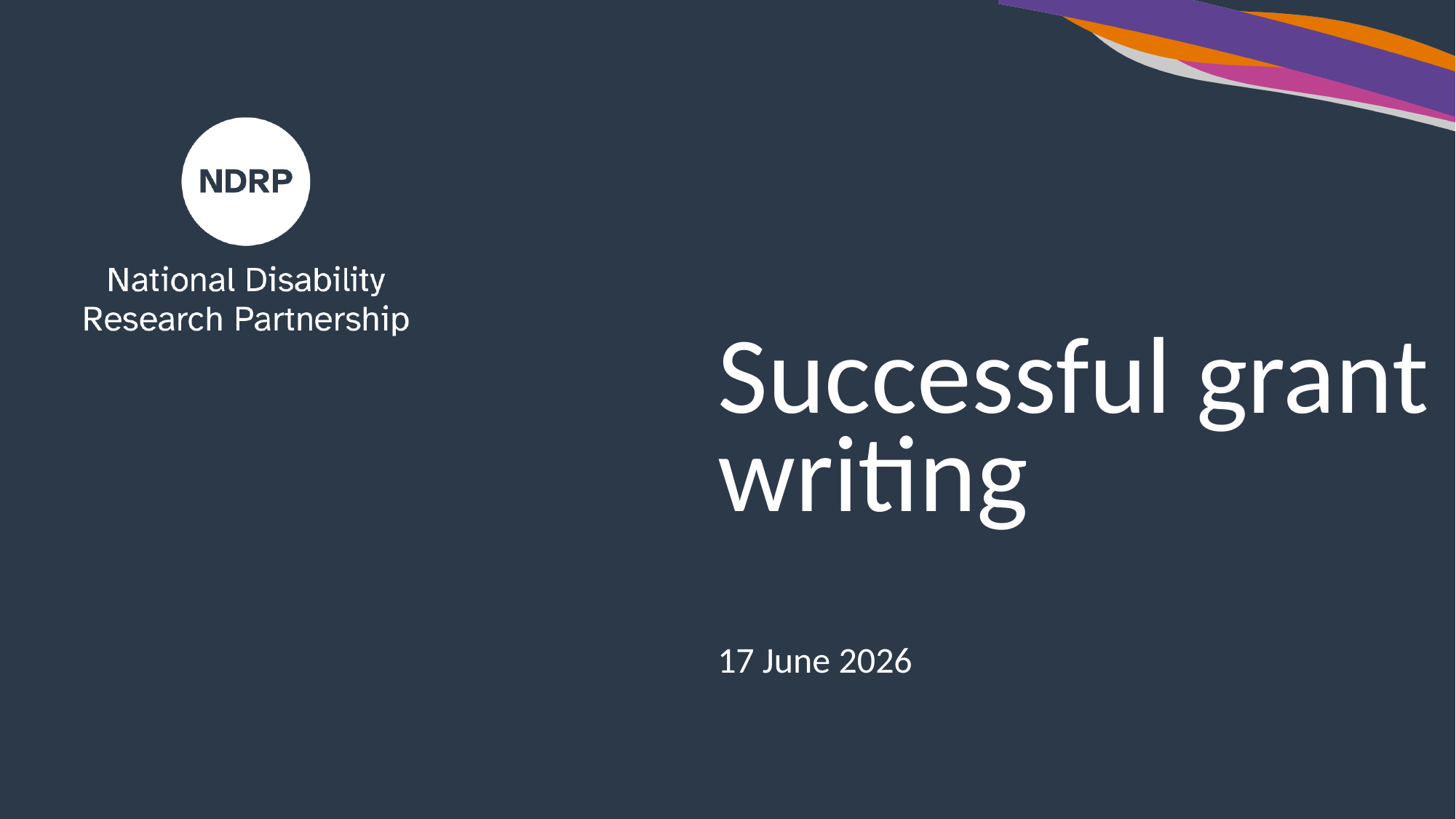

# Successful grant writing
17 June 2026